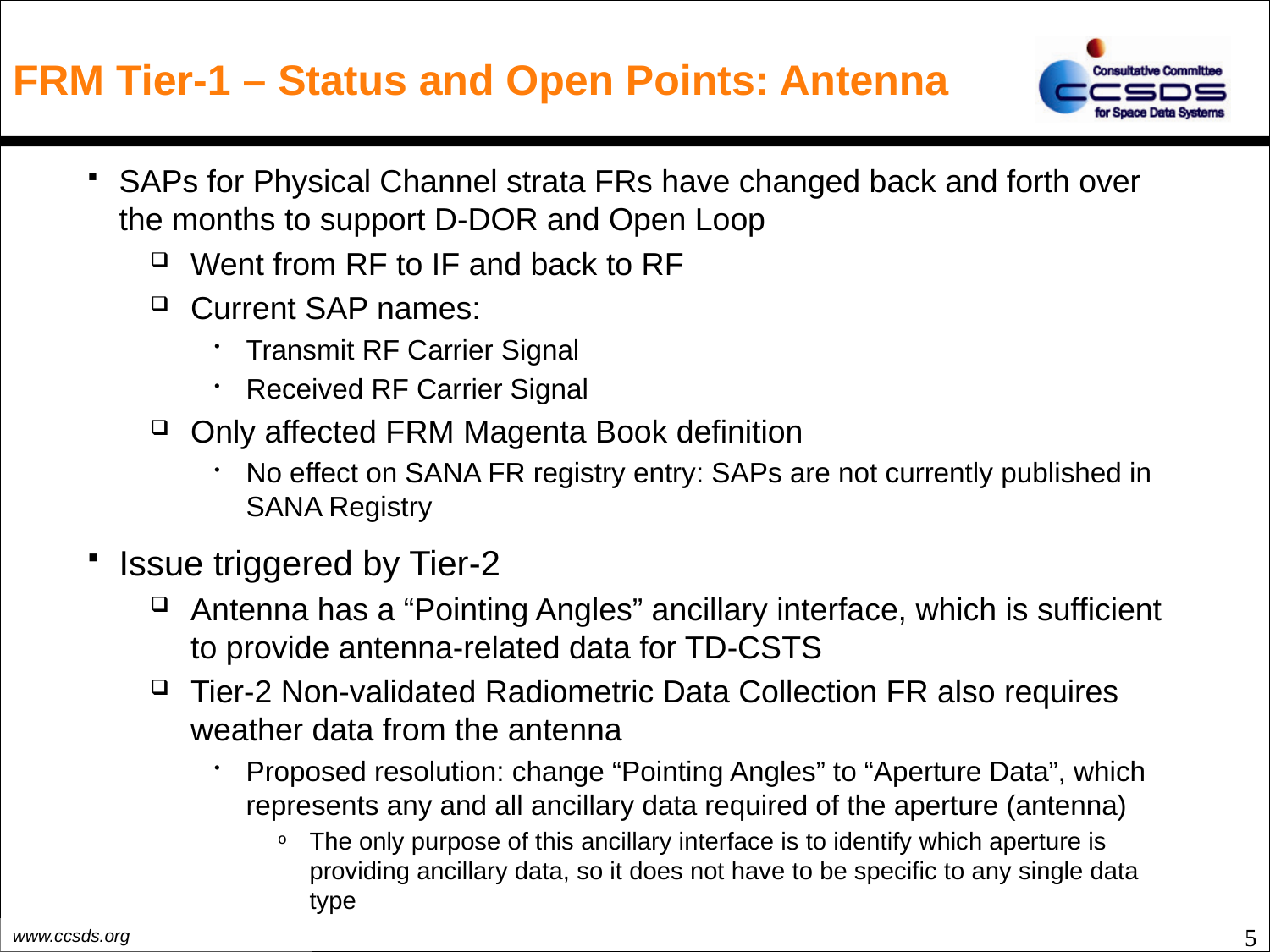

# FRM Tier-1 – Status and Open Points: Antenna
SAPs for Physical Channel strata FRs have changed back and forth over the months to support D-DOR and Open Loop
Went from RF to IF and back to RF
Current SAP names:
Transmit RF Carrier Signal
Received RF Carrier Signal
Only affected FRM Magenta Book definition
No effect on SANA FR registry entry: SAPs are not currently published in SANA Registry
Issue triggered by Tier-2
Antenna has a “Pointing Angles” ancillary interface, which is sufficient to provide antenna-related data for TD-CSTS
Tier-2 Non-validated Radiometric Data Collection FR also requires weather data from the antenna
Proposed resolution: change “Pointing Angles” to “Aperture Data”, which represents any and all ancillary data required of the aperture (antenna)
The only purpose of this ancillary interface is to identify which aperture is providing ancillary data, so it does not have to be specific to any single data type

5